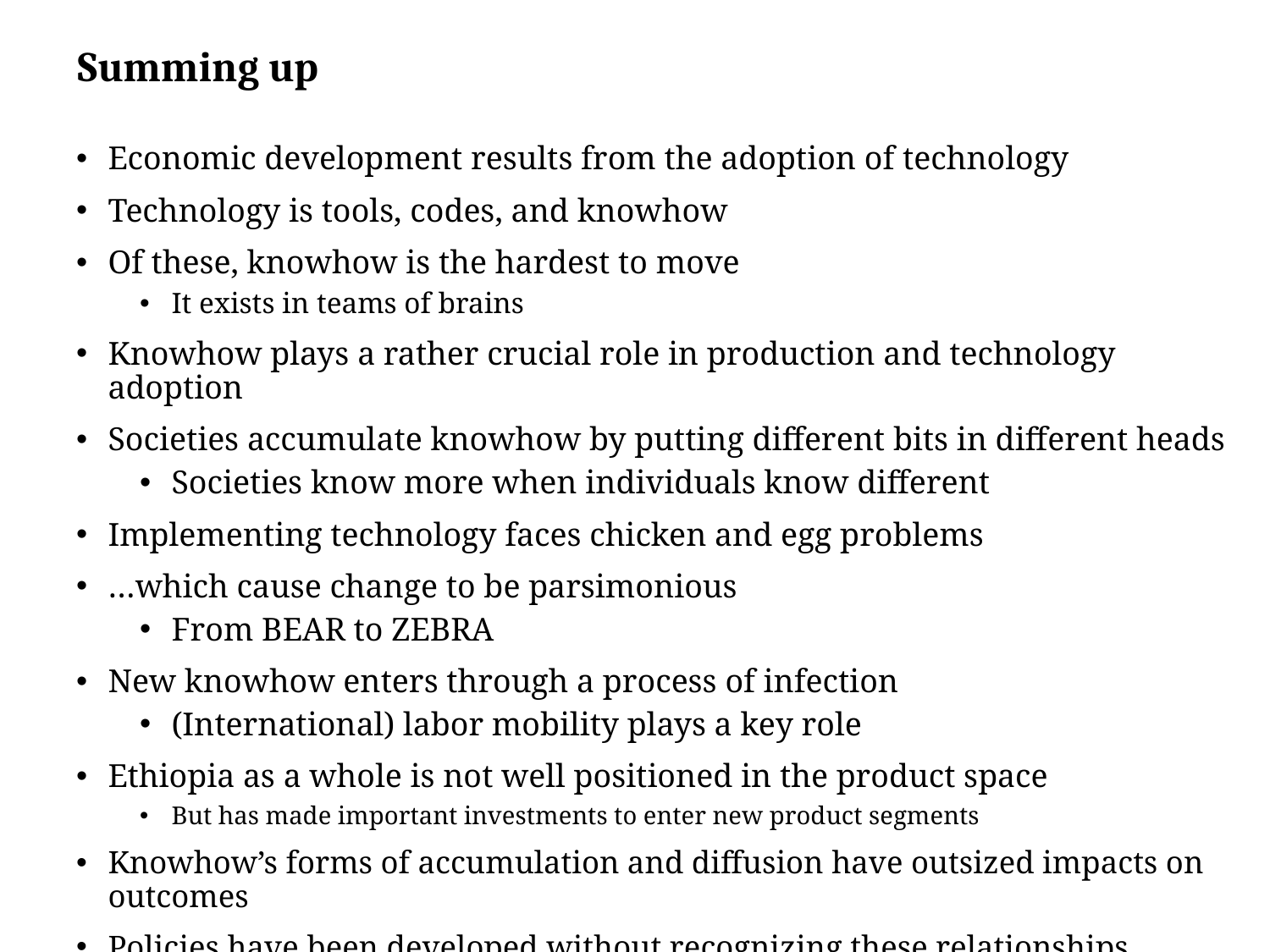

# Summing up
Economic development results from the adoption of technology
Technology is tools, codes, and knowhow
Of these, knowhow is the hardest to move
It exists in teams of brains
Knowhow plays a rather crucial role in production and technology adoption
Societies accumulate knowhow by putting different bits in different heads
Societies know more when individuals know different
Implementing technology faces chicken and egg problems
…which cause change to be parsimonious
From BEAR to ZEBRA
New knowhow enters through a process of infection
(International) labor mobility plays a key role
Ethiopia as a whole is not well positioned in the product space
But has made important investments to enter new product segments
Knowhow’s forms of accumulation and diffusion have outsized impacts on outcomes
Policies have been developed without recognizing these relationships